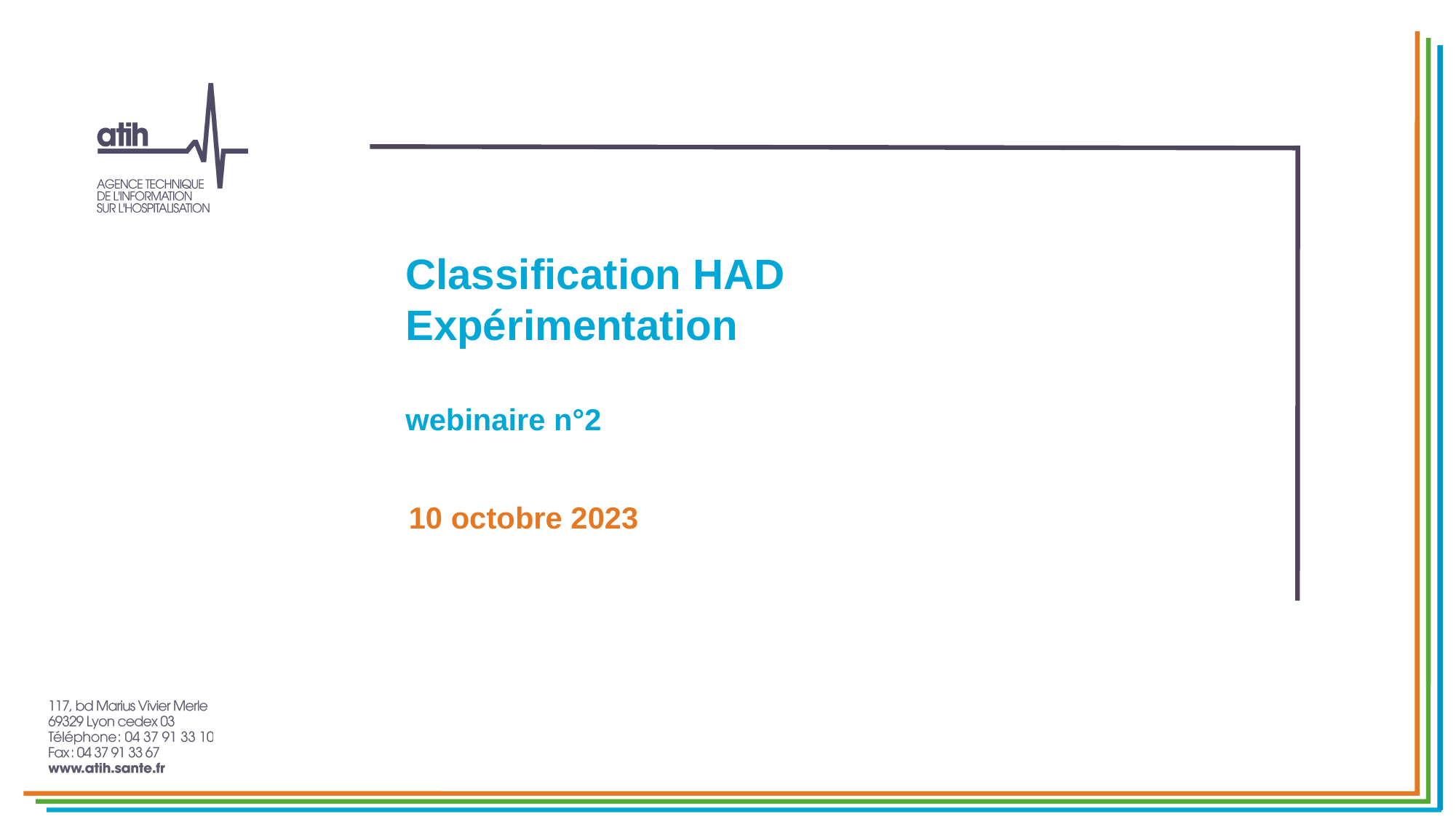

# Classification HAD Expérimentation webinaire n°2
10 octobre 2023